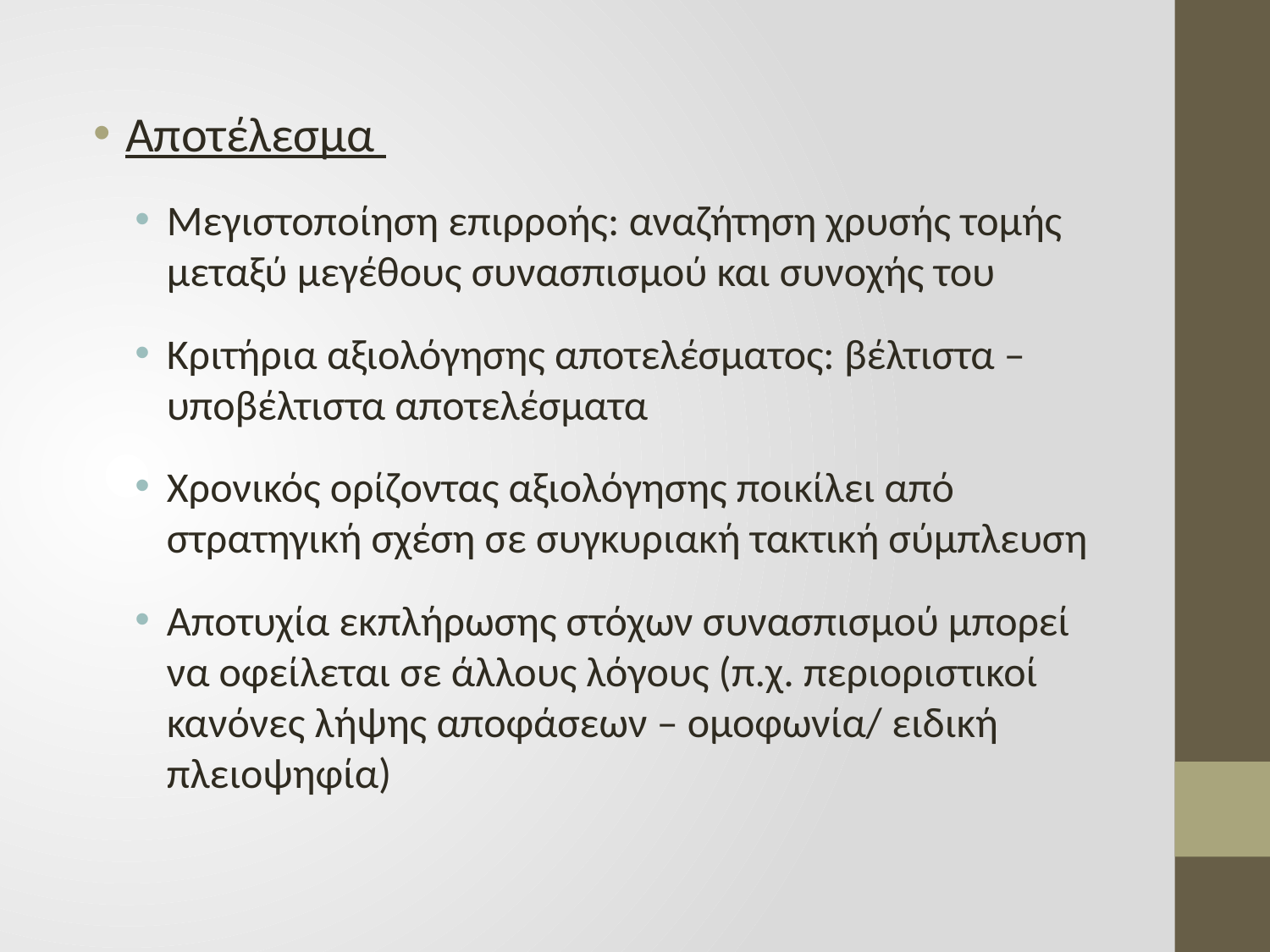

Αποτέλεσμα
Μεγιστοποίηση επιρροής: αναζήτηση χρυσής τομής μεταξύ μεγέθους συνασπισμού και συνοχής του
Κριτήρια αξιολόγησης αποτελέσματος: βέλτιστα – υποβέλτιστα αποτελέσματα
Χρονικός ορίζοντας αξιολόγησης ποικίλει από στρατηγική σχέση σε συγκυριακή τακτική σύμπλευση
Αποτυχία εκπλήρωσης στόχων συνασπισμού μπορεί να οφείλεται σε άλλους λόγους (π.χ. περιοριστικοί κανόνες λήψης αποφάσεων – ομοφωνία/ ειδική πλειοψηφία)